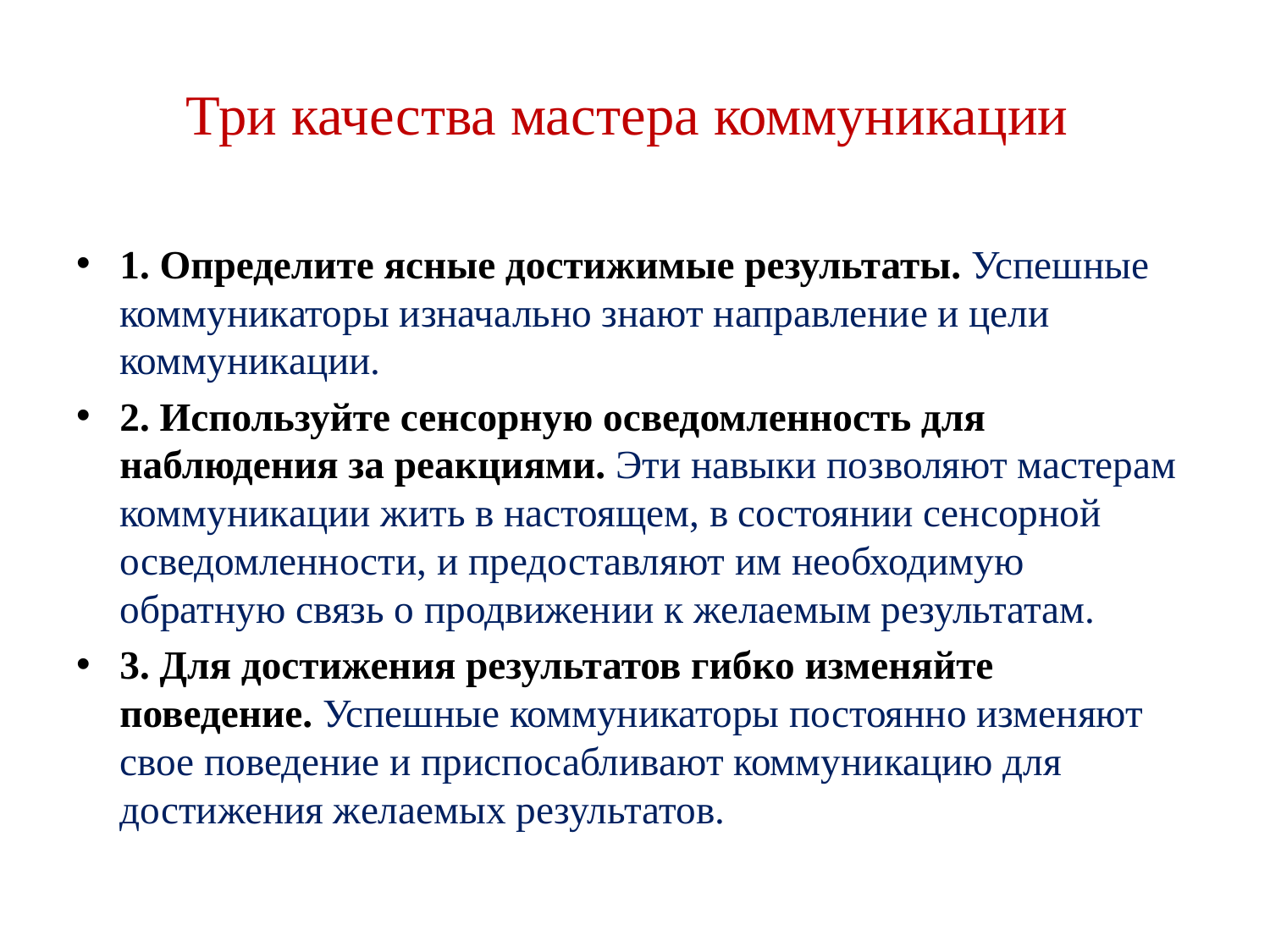

# Три качества мастера коммуникации

1. Определите ясные достижимые результаты. Успешные коммуникаторы изначально знают направление и цели коммуникации.
2. Используйте сенсорную осведомленность для наблюдения за реакциями. Эти навыки позволяют мастерам коммуникации жить в настоящем, в состоянии сенсорной осведомленности, и предоставляют им необходимую обратную связь о продвижении к желаемым результатам.
3. Для достижения результатов гибко изменяйте поведение. Успешные коммуникаторы постоянно изменяют свое поведение и приспосабливают коммуникацию для достижения желаемых результатов.